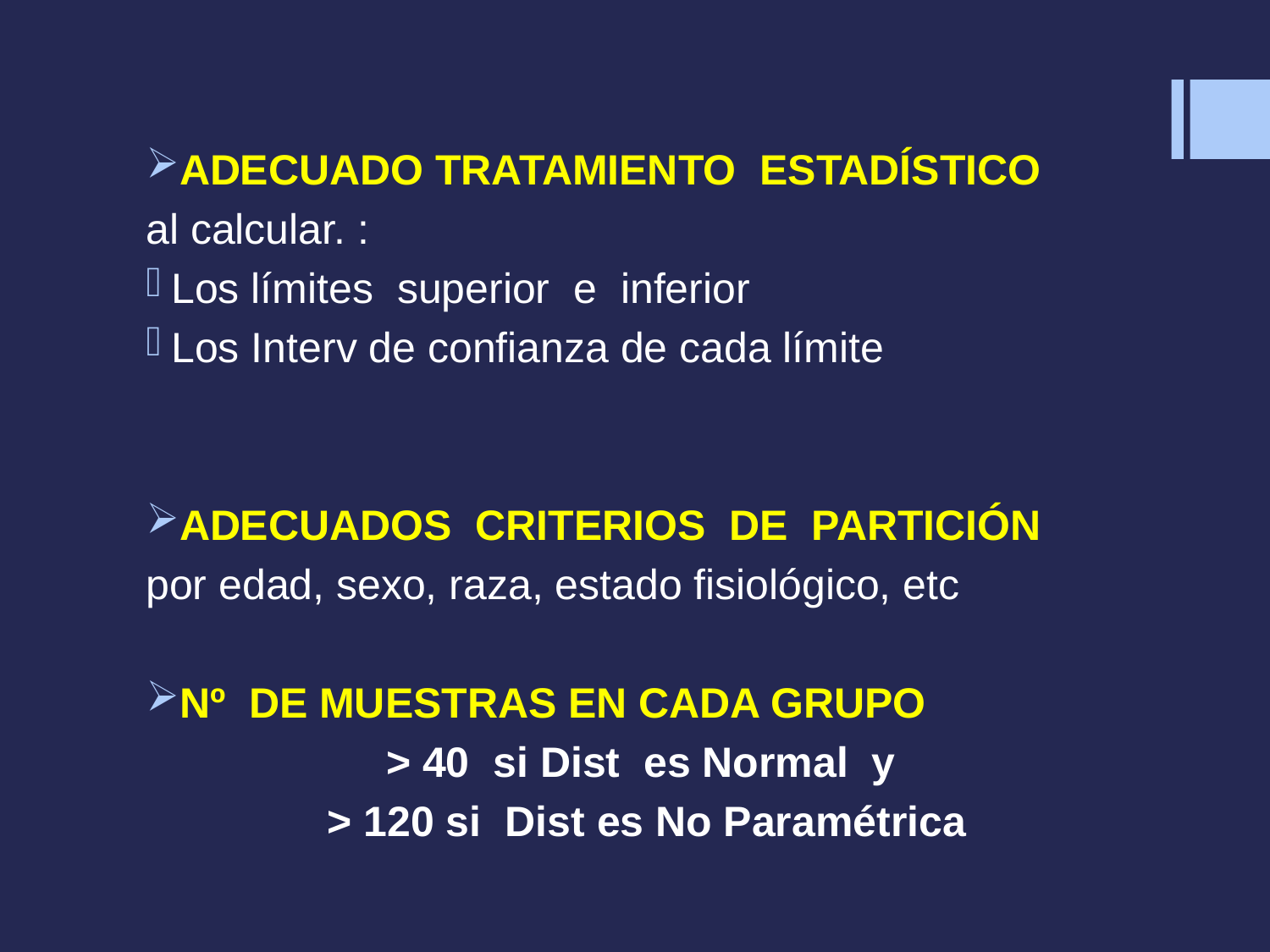

#
ADECUADO TRATAMIENTO  ESTADÍSTICO
al calcular. :
Los límites  superior  e  inferior
Los Interv de confianza de cada límite

ADECUADOS  CRITERIOS  DE  PARTICIÓN
por edad, sexo, raza, estado fisiológico, etc

Nº  DE MUESTRAS EN CADA GRUPO
 > 40  si Dist  es Normal  y
> 120 si  Dist es No Paramétrica